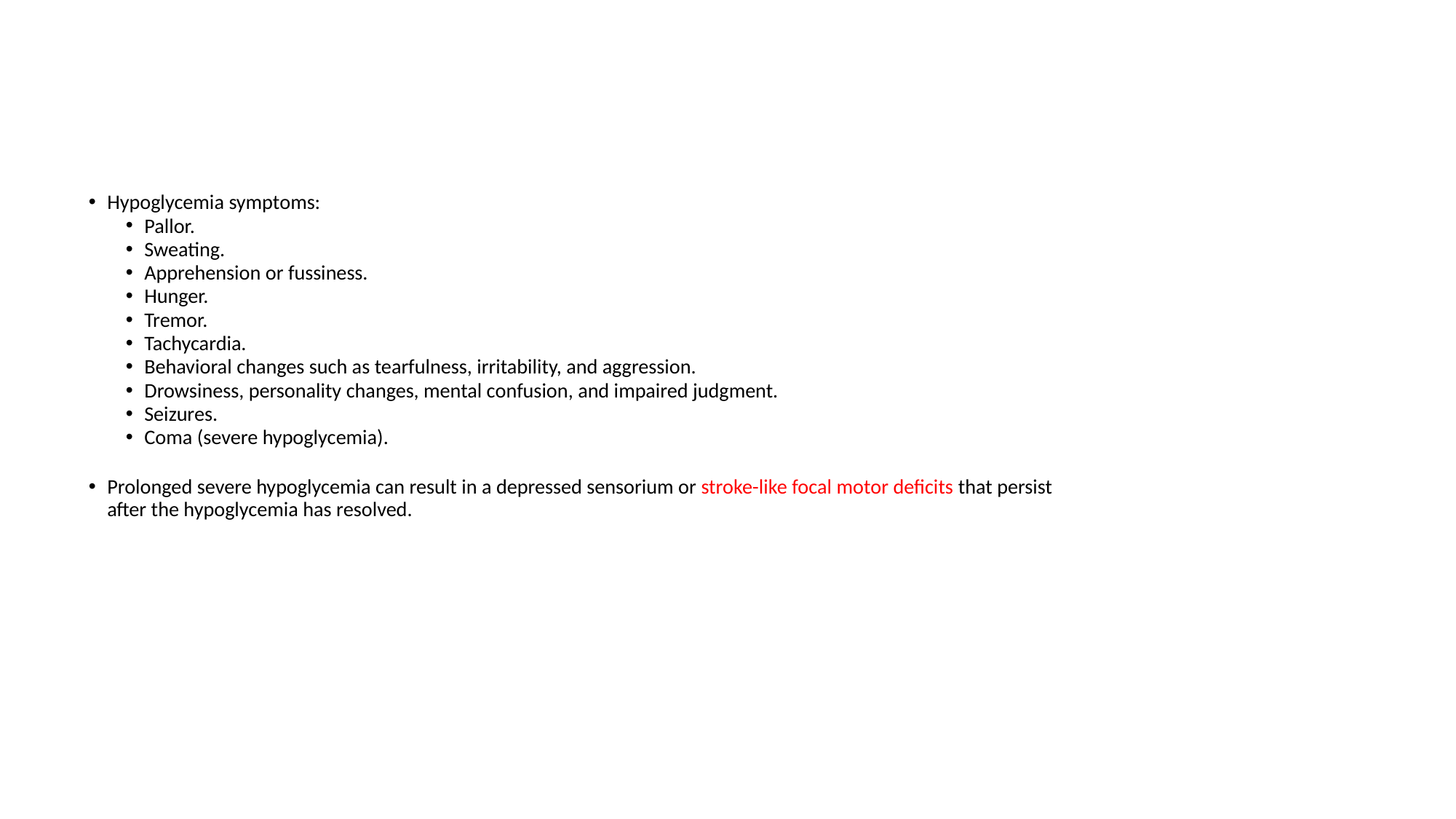

Hypoglycemia symptoms:
Pallor.
Sweating.
Apprehension or fussiness.
Hunger.
Tremor.
Tachycardia.
Behavioral changes such as tearfulness, irritability, and aggression.
Drowsiness, personality changes, mental confusion, and impaired judgment.
Seizures.
Coma (severe hypoglycemia).

Prolonged severe hypoglycemia can result in a depressed sensorium or stroke-like focal motor deficits that persist after the hypoglycemia has resolved.